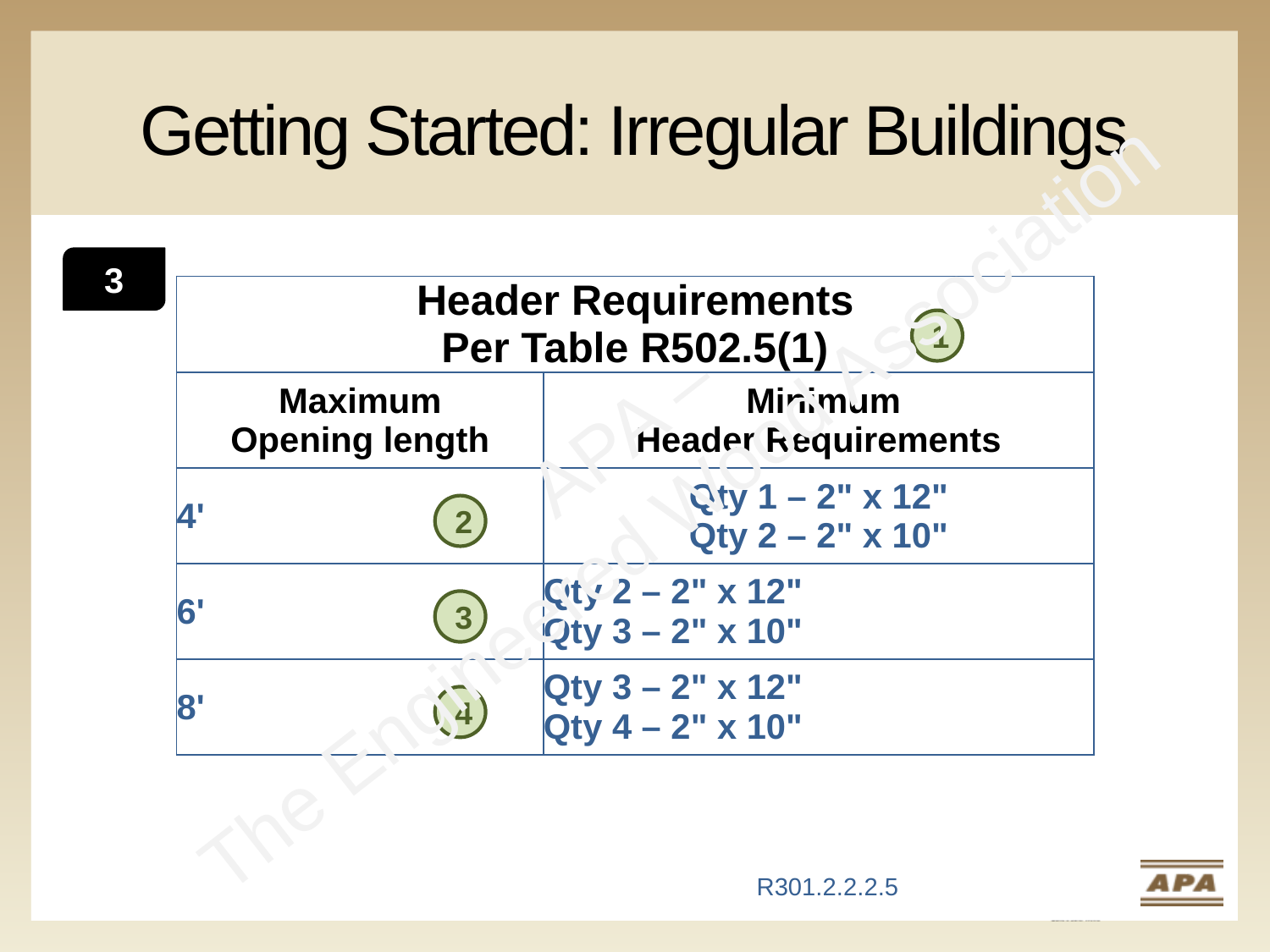

# Getting Started: Irregular Buildings
3
| Header Requirements Per Table R502.5(1) |  |
| --- | --- |
| Maximum Opening length | Minimum Header Requirements |
| 4' | Qty 1 – 2" x 12" Qty 2 – 2" x 10" |
| 6' | Qty 2 – 2" x 12" Qty 3 – 2" x 10" |
| 8' | Qty 3 – 2" x 12" Qty 4 – 2" x 10" |
1
APA –
The Engineered Wood Association
2
3
Slide for high seismic presentation
Hide slide for half day version
4

R301.2.2.2.5